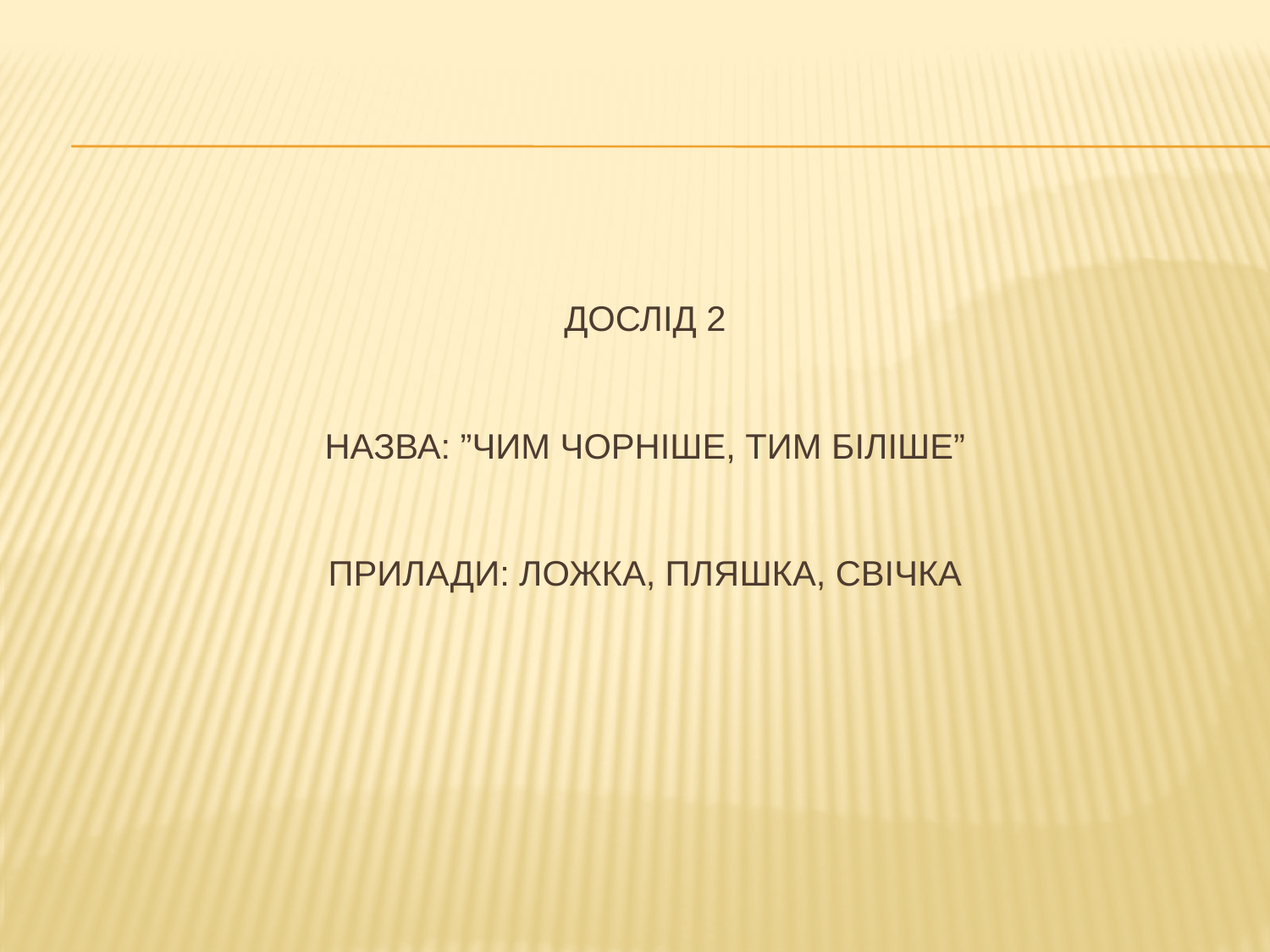

# Дослід 2 Назва: ”чим чорніше, тим біліше” прилади: ложка, пляшка, свічка